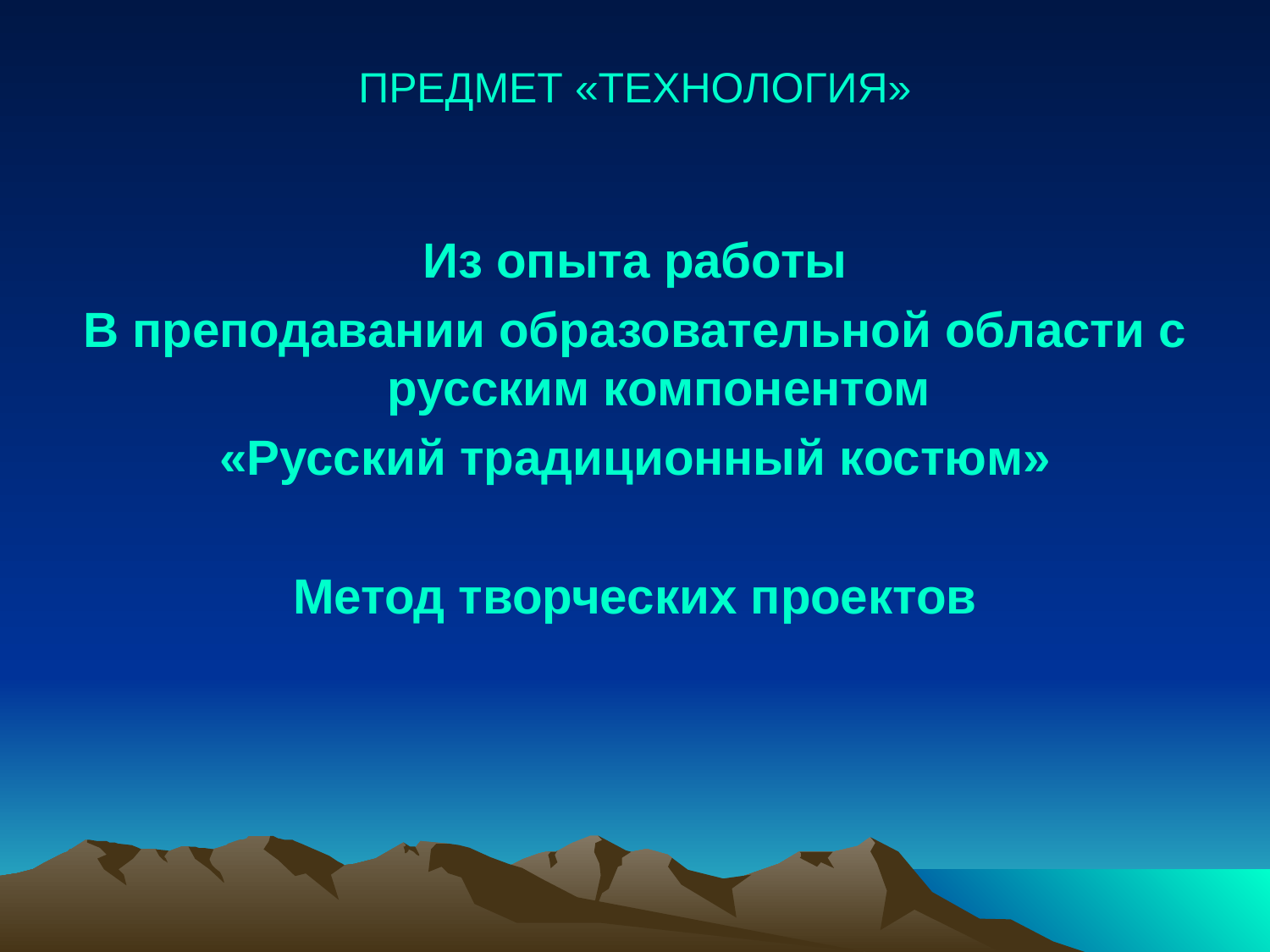

# ПРЕДМЕТ «ТЕХНОЛОГИЯ»
Из опыта работы
В преподавании образовательной области с русским компонентом
«Русский традиционный костюм»

Метод творческих проектов